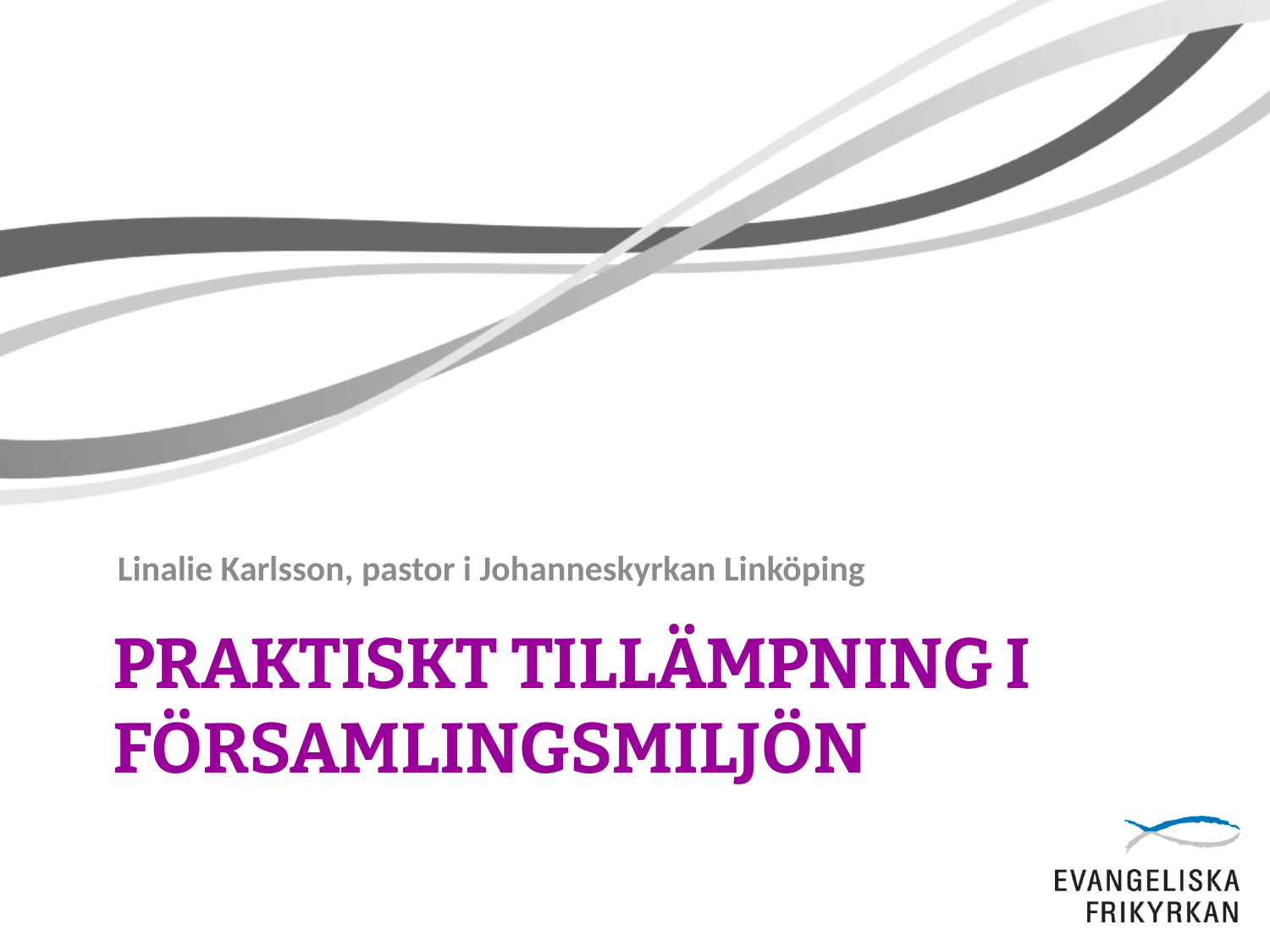

Linalie Karlsson, pastor i Johanneskyrkan Linköping
# Praktiskt tillämpning i församlingsmiljön